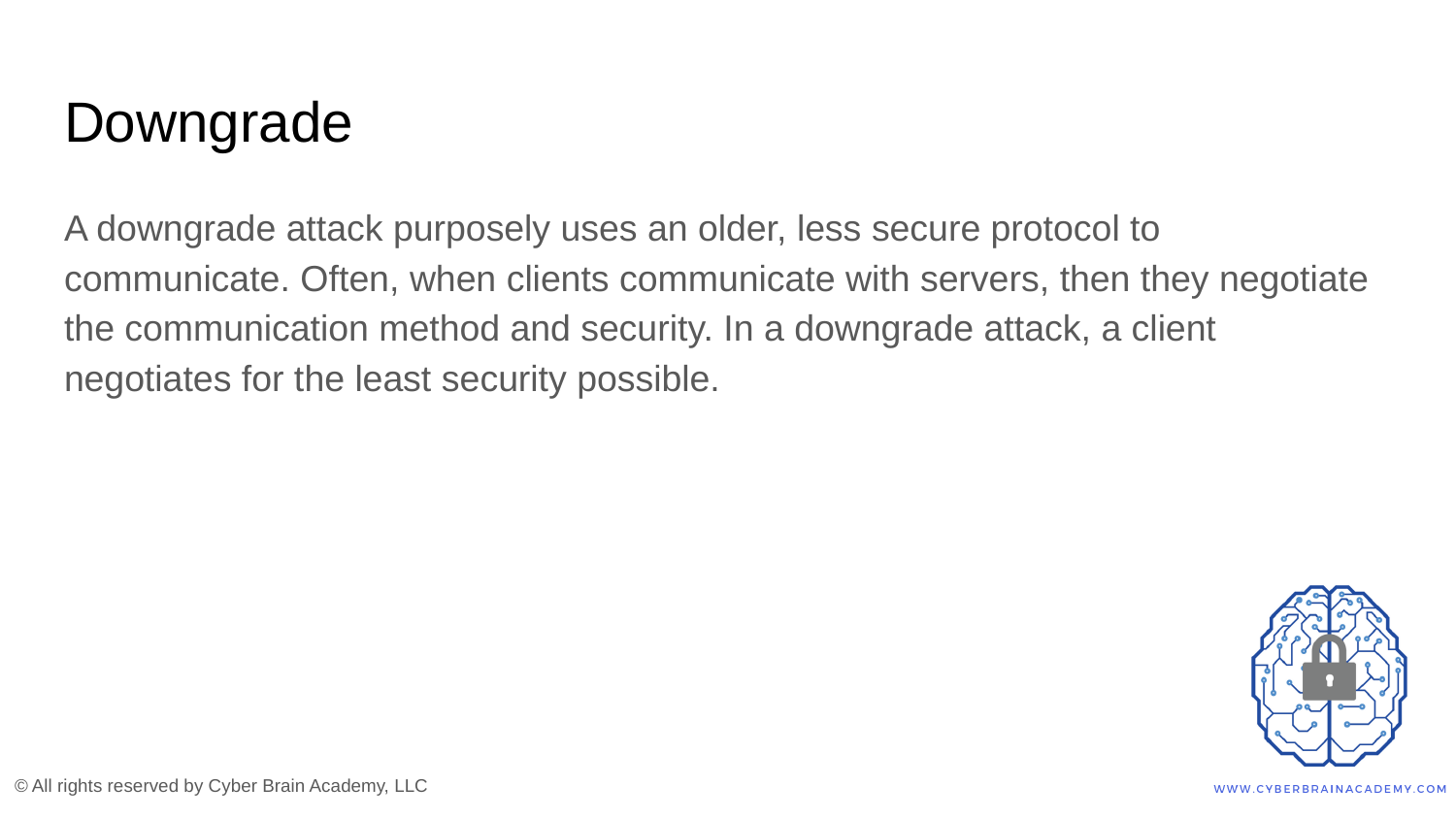

# Downgrade

A downgrade attack purposely uses an older, less secure protocol to communicate. Often, when clients communicate with servers, then they negotiate the communication method and security. In a downgrade attack, a client negotiates for the least security possible.